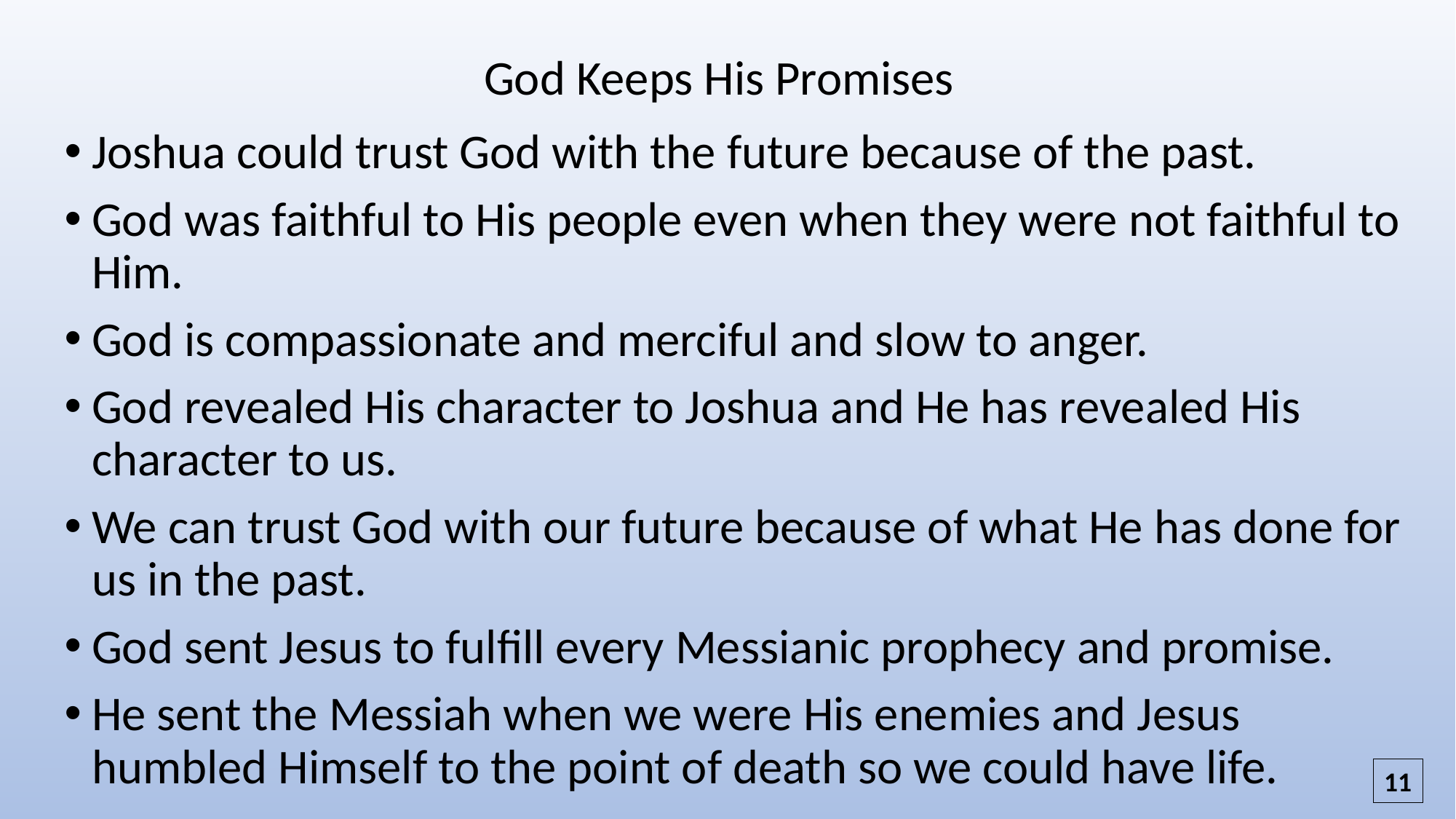

# God Keeps His Promises
Joshua could trust God with the future because of the past.
God was faithful to His people even when they were not faithful to Him.
God is compassionate and merciful and slow to anger.
God revealed His character to Joshua and He has revealed His character to us.
We can trust God with our future because of what He has done for us in the past.
God sent Jesus to fulfill every Messianic prophecy and promise.
He sent the Messiah when we were His enemies and Jesus humbled Himself to the point of death so we could have life.
11